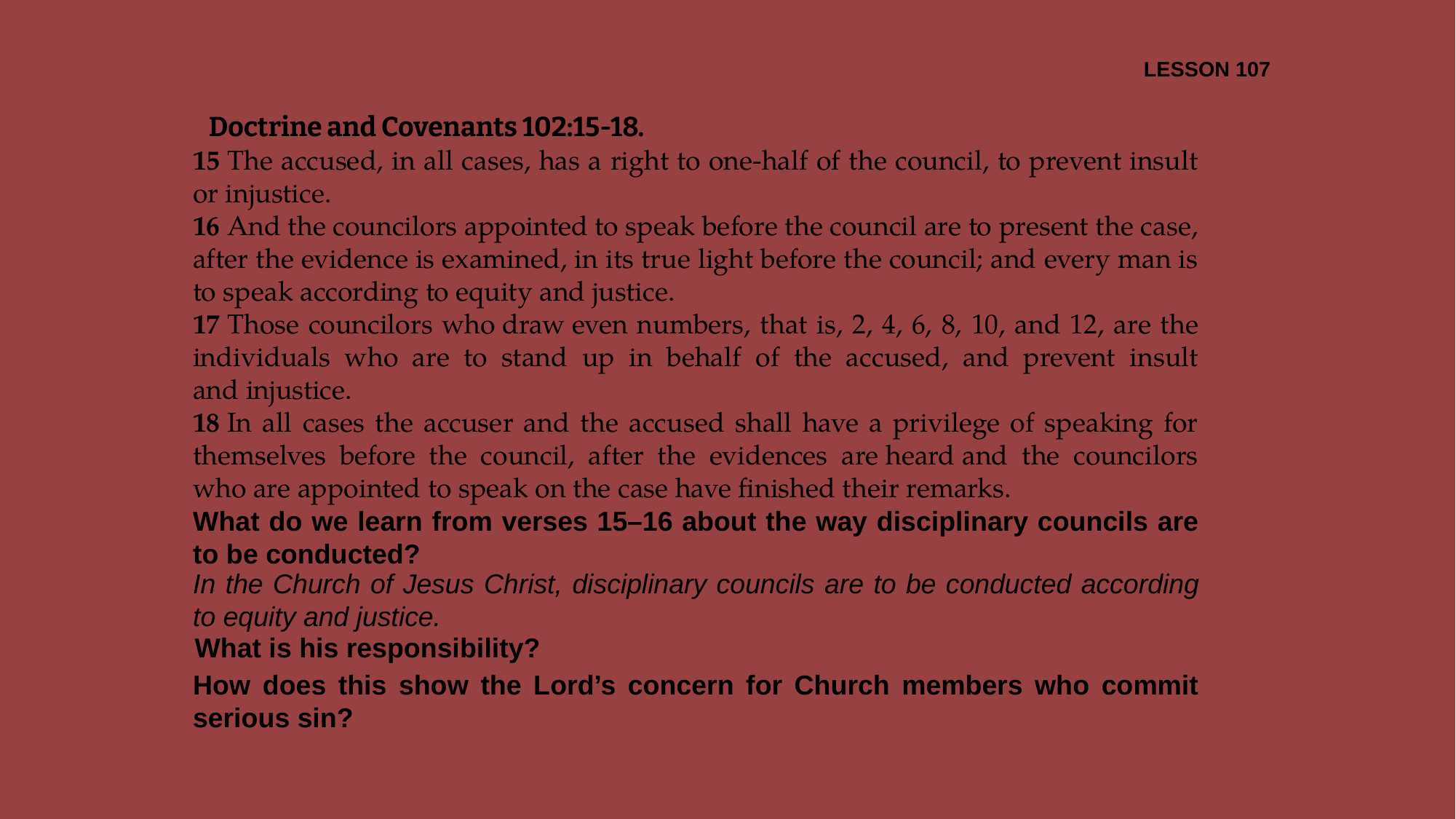

LESSON 107
Doctrine and Covenants 102:15-18.
15 The accused, in all cases, has a right to one-half of the council, to prevent insult or injustice.
16 And the councilors appointed to speak before the council are to present the case, after the evidence is examined, in its true light before the council; and every man is to speak according to equity and justice.
17 Those councilors who draw even numbers, that is, 2, 4, 6, 8, 10, and 12, are the individuals who are to stand up in behalf of the accused, and prevent insult and injustice.
18 In all cases the accuser and the accused shall have a privilege of speaking for themselves before the council, after the evidences are heard and the councilors who are appointed to speak on the case have finished their remarks.
What do we learn from verses 15–16 about the way disciplinary councils are to be conducted?
In the Church of Jesus Christ, disciplinary councils are to be conducted according to equity and justice.
What is his responsibility?
How does this show the Lord’s concern for Church members who commit serious sin?